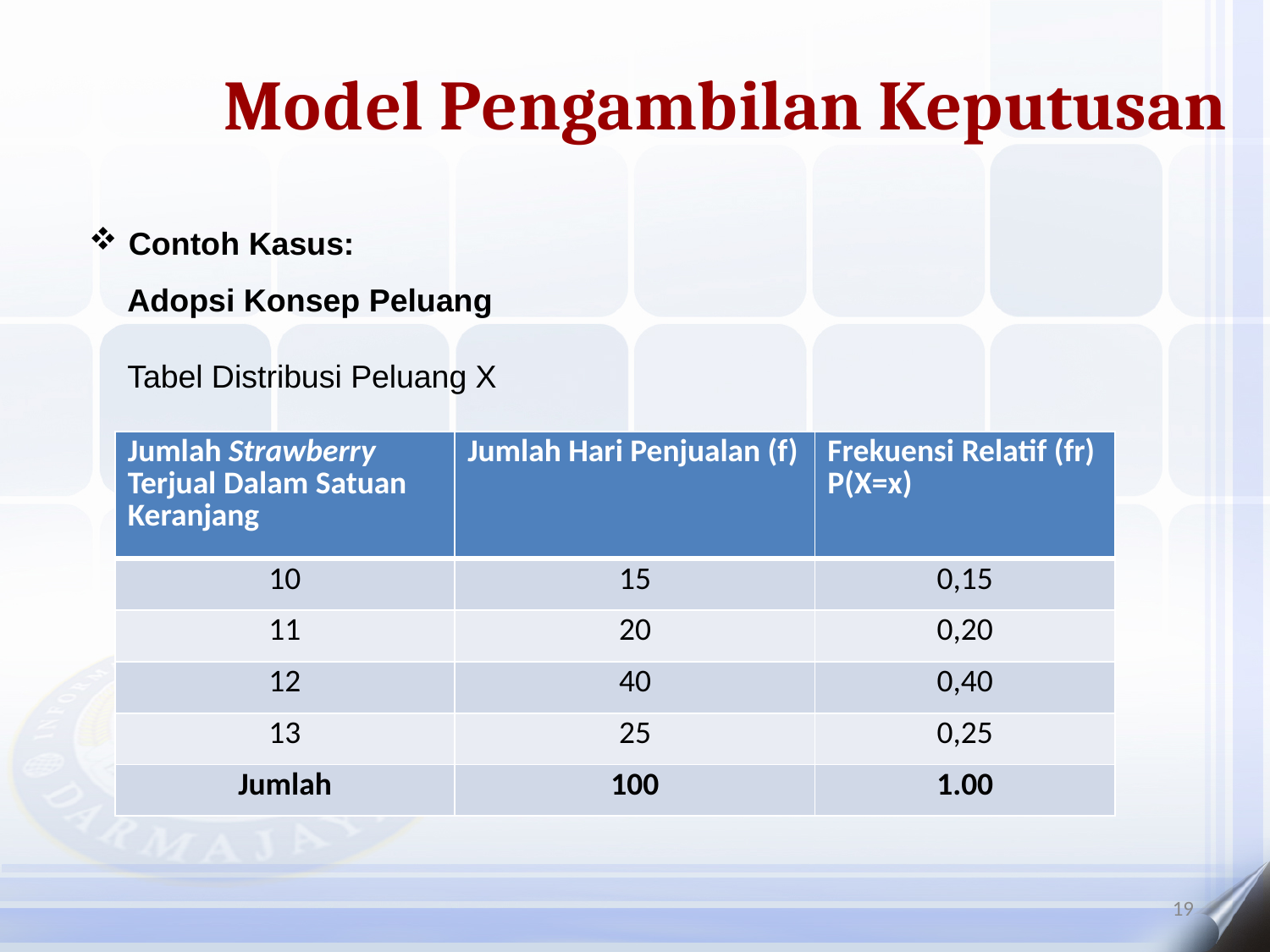

Model Pengambilan Keputusan
Contoh Kasus:
Adopsi Konsep Peluang

Tabel Distribusi Peluang X
| Jumlah Strawberry Terjual Dalam Satuan Keranjang | Jumlah Hari Penjualan (f) | Frekuensi Relatif (fr) P(X=x) |
| --- | --- | --- |
| 10 | 15 | 0,15 |
| 11 | 20 | 0,20 |
| 12 | 40 | 0,40 |
| 13 | 25 | 0,25 |
| Jumlah | 100 | 1.00 |
19